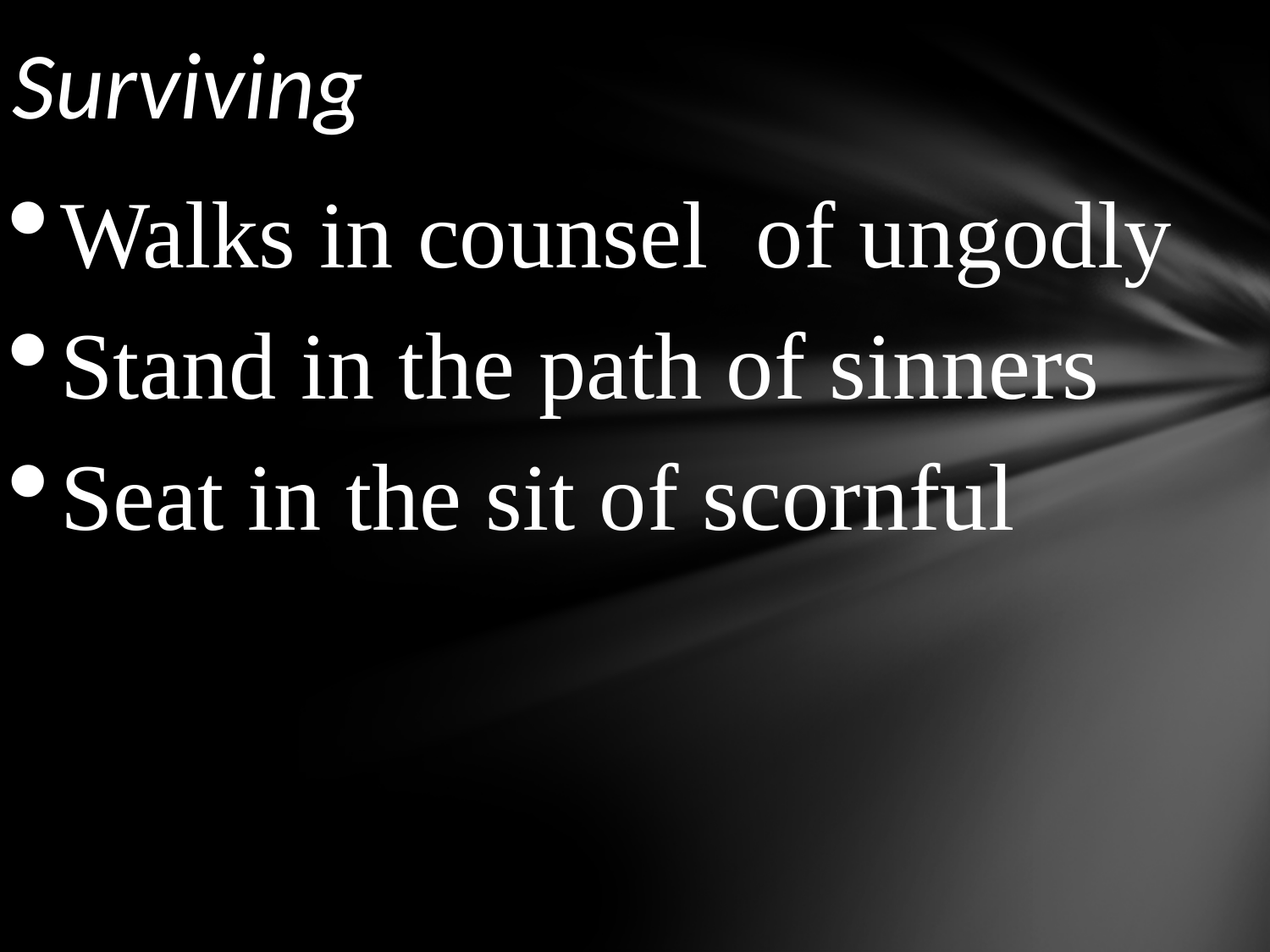

Surviving
Walks in counsel  of ungodly
Stand in the path of sinners
Seat in the sit of scornful